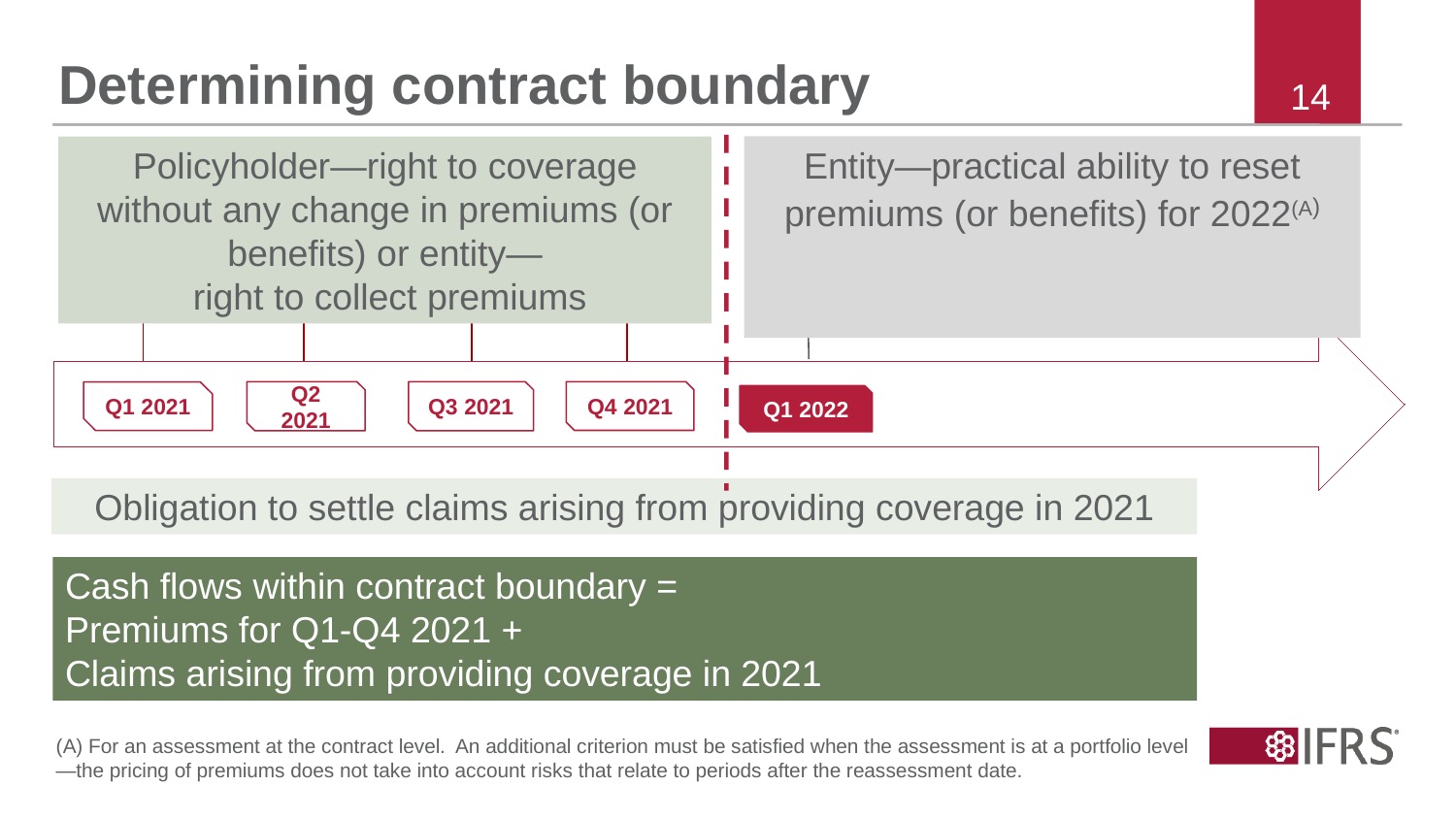

# Determining contract boundary

14

Entity—practical ability to reset premiums (or benefits) for 2022(A)

Policyholder—right to coverage without any change in premiums (or benefits) or entity—
 right to collect premiums

Q3 2021
Q4 2021
Q2 2021
Q1 2021
Q3 2022
Q1 2022
Q2 202
Q4 2022
Obligation to settle claims arising from providing coverage in 2021
Cash flows within contract boundary =
Premiums for Q1-Q4 2021 +
Claims arising from providing coverage in 2021

(A) For an assessment at the contract level.  An additional criterion must be satisfied when the assessment is at a portfolio level—the pricing of premiums does not take into account risks that relate to periods after the reassessment date.